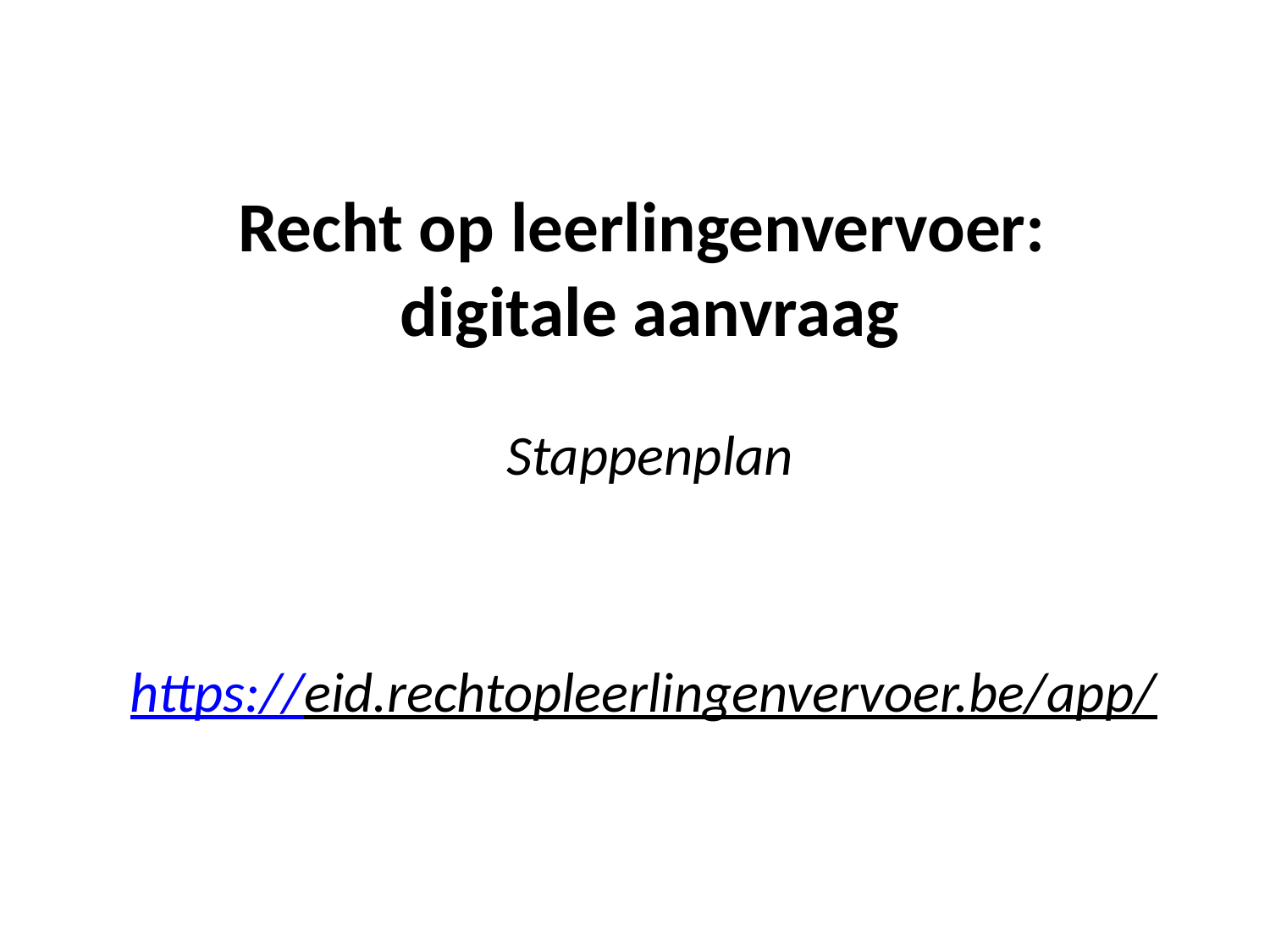

Recht op leerlingenvervoer:
digitale aanvraag

Stappenplan

https://eid.rechtopleerlingenvervoer.be/app/